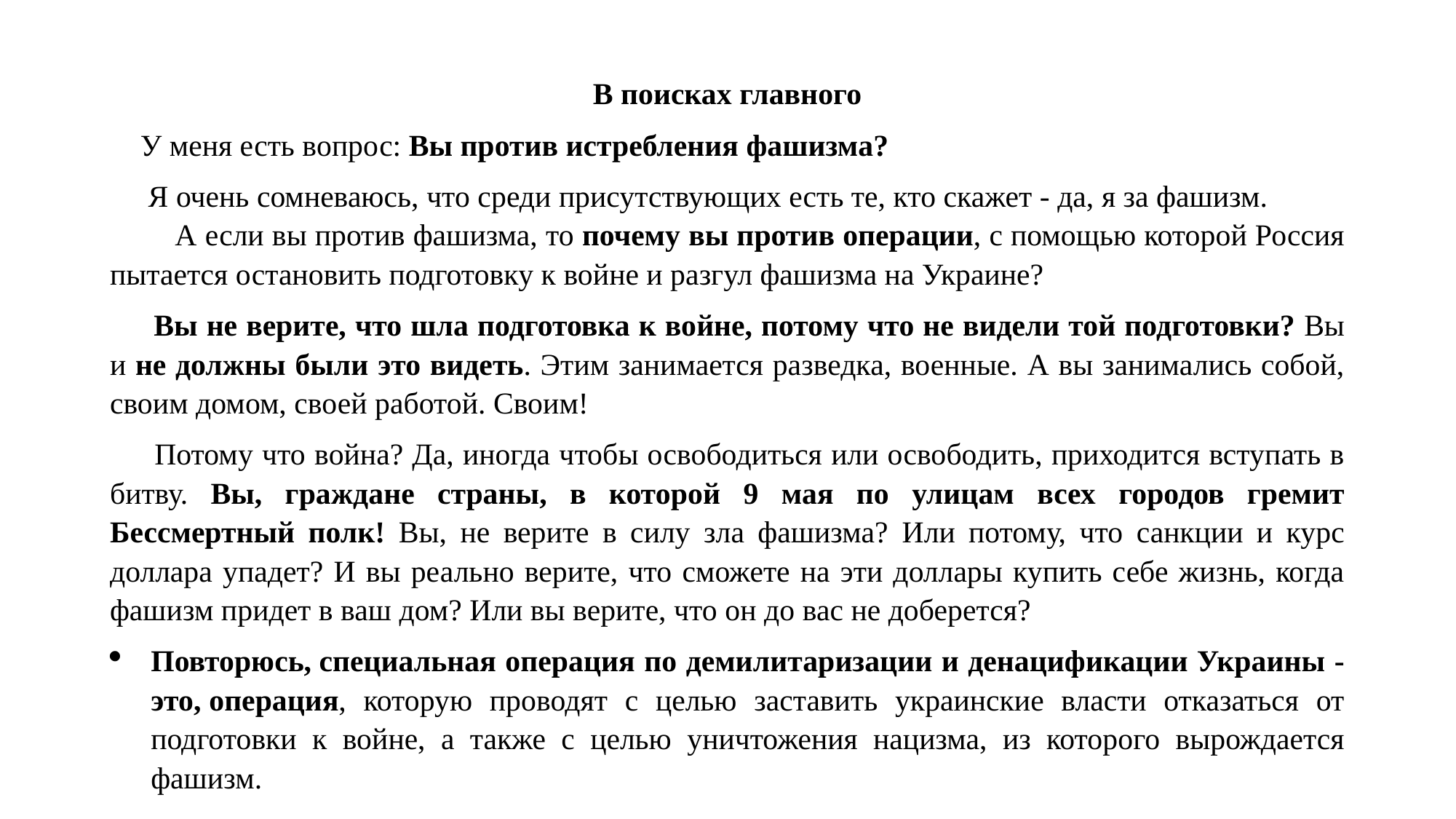

В поисках главного
    У меня есть вопрос: Вы против истребления фашизма?
     Я очень сомневаюсь, что среди присутствующих есть те, кто скажет - да, я за фашизм.                   А если вы против фашизма, то почему вы против операции, с помощью которой Россия пытается остановить подготовку к войне и разгул фашизма на Украине?
     Вы не верите, что шла подготовка к войне, потому что не видели той подготовки? Вы и не должны были это видеть. Этим занимается разведка, военные. А вы занимались собой, своим домом, своей работой. Своим!
     Потому что война? Да, иногда чтобы освободиться или освободить, приходится вступать в битву. Вы, граждане страны, в которой 9 мая по улицам всех городов гремит Бессмертный полк! Вы, не верите в силу зла фашизма? Или потому, что санкции и курс доллара упадет? И вы реально верите, что сможете на эти доллары купить себе жизнь, когда фашизм придет в ваш дом? Или вы верите, что он до вас не доберется?
Повторюсь, специальная операция по демилитаризации и денацификации Украины - это, операция, которую проводят с целью заставить украинские власти отказаться от подготовки к войне, а также с целью уничтожения нацизма, из которого вырождается фашизм.